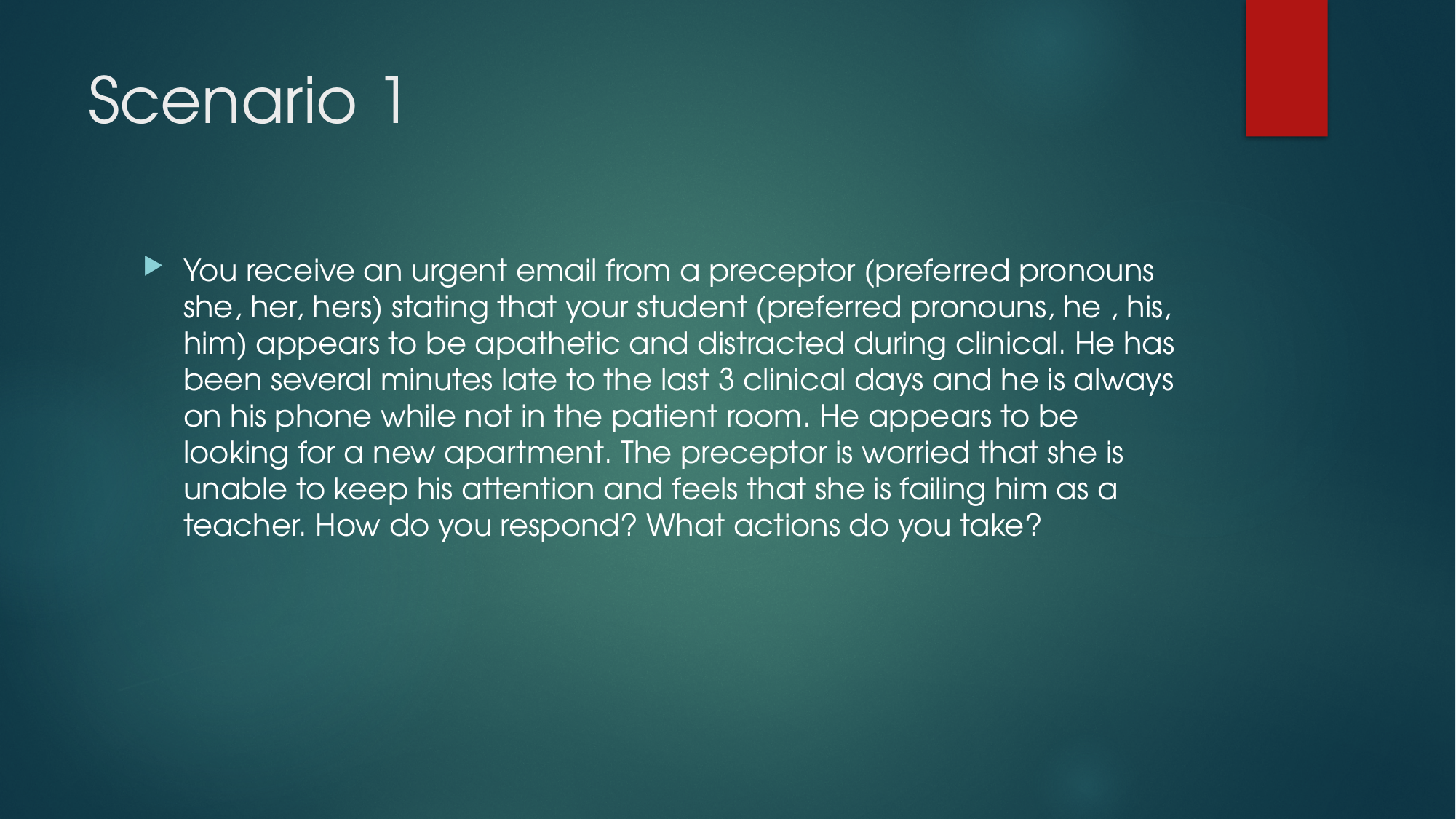

# Scenario 1
You receive an urgent email from a preceptor (preferred pronouns she, her, hers) stating that your student (preferred pronouns, he , his, him) appears to be apathetic and distracted during clinical. He has been several minutes late to the last 3 clinical days and he is always on his phone while not in the patient room. He appears to be looking for a new apartment. The preceptor is worried that she is unable to keep his attention and feels that she is failing him as a teacher. How do you respond? What actions do you take?